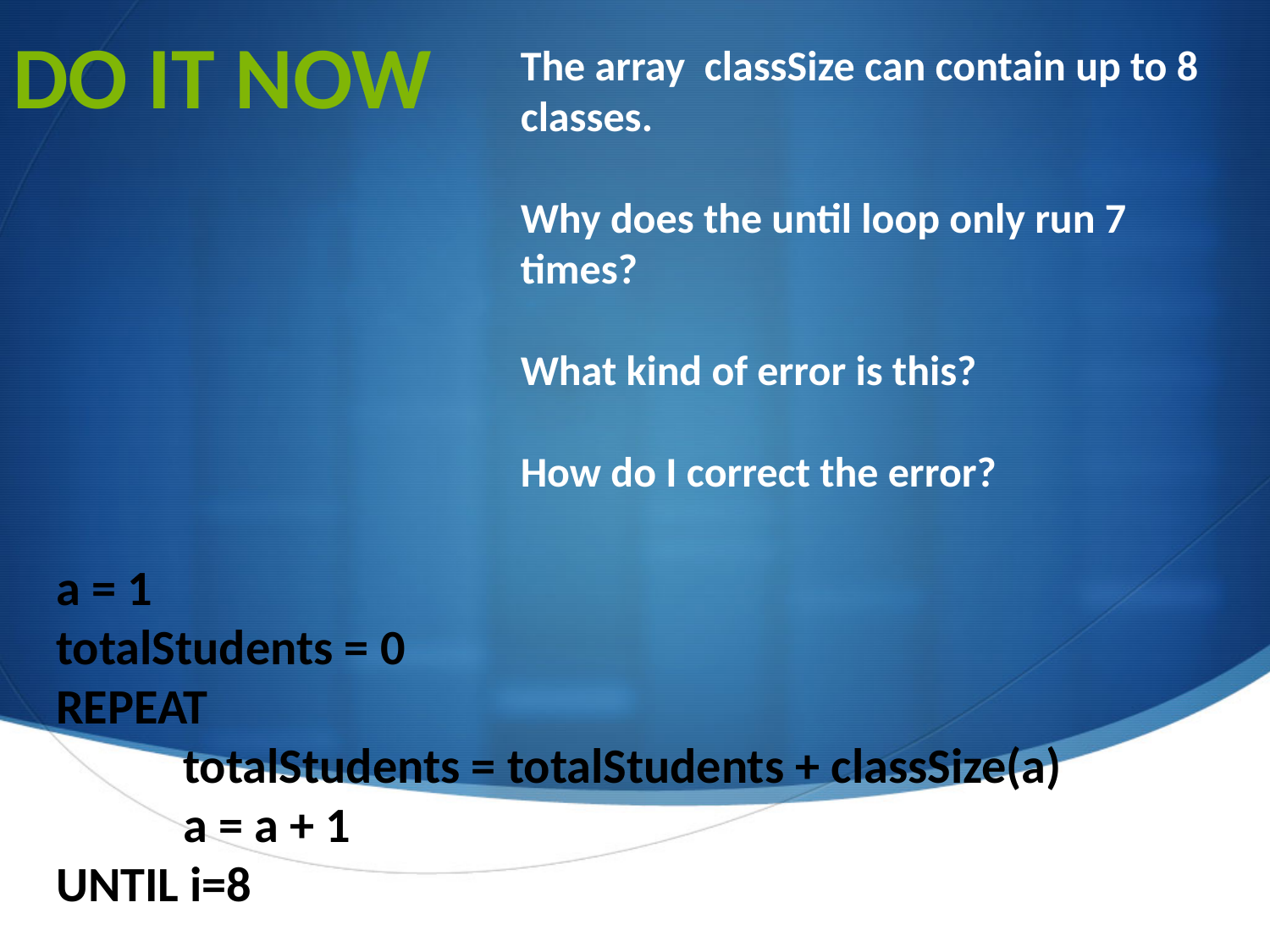

DO IT NOW
The array  classSize can contain up to 8 classes.

Why does the until loop only run 7 times?

What kind of error is this?

How do I correct the error?
a = 1
totalStudents = 0
REPEAT
	totalStudents = totalStudents + classSize(a)
	a = a + 1
UNTIL i=8